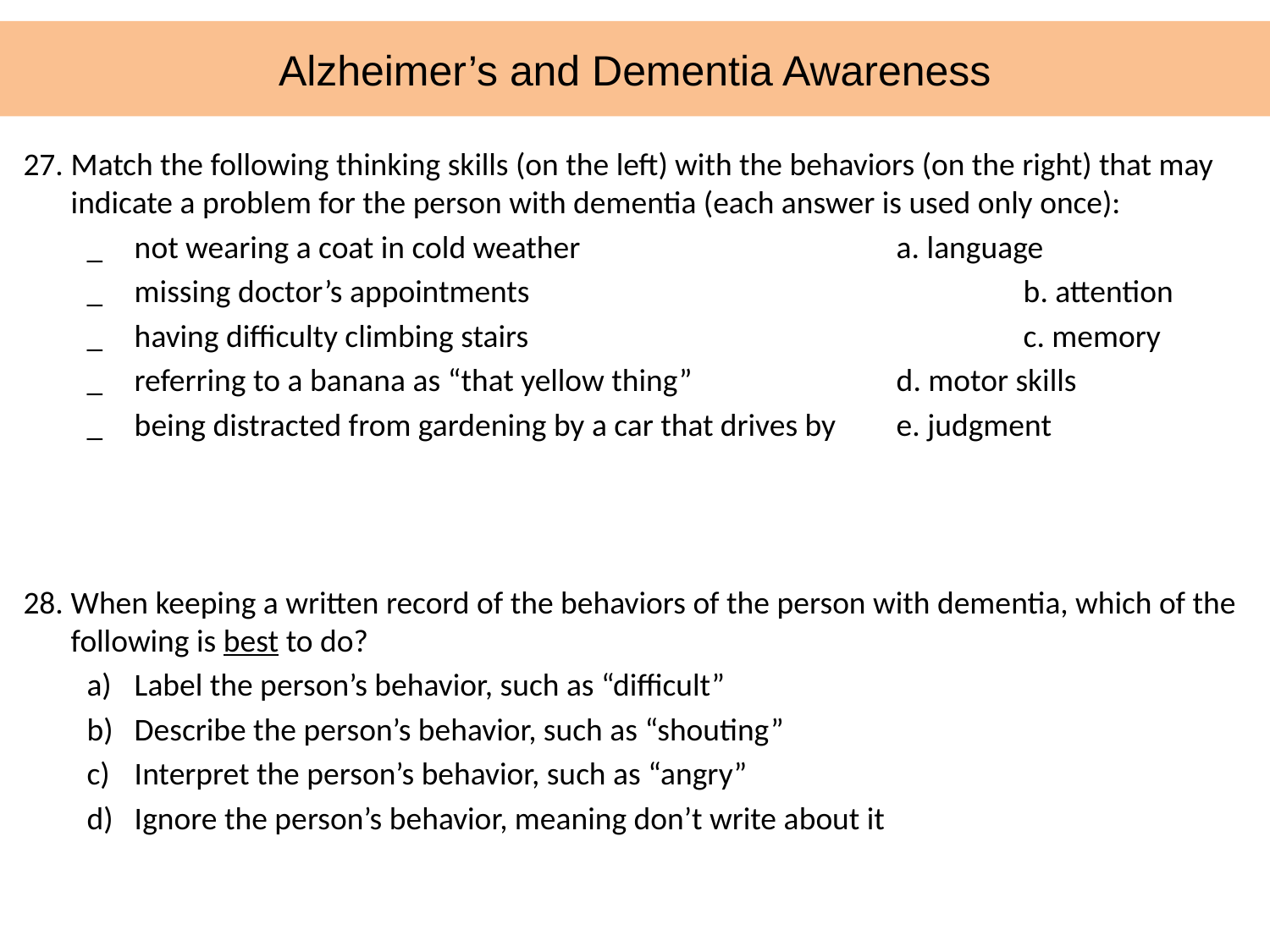

# Alzheimer’s and Dementia Awareness
27.	Match the following thinking skills (on the left) with the behaviors (on the right) that may indicate a problem for the person with dementia (each answer is used only once):
_	not wearing a coat in cold weather			a. language
_	missing doctor’s appointments				b. attention
_	having difficulty climbing stairs				c. memory
_	referring to a banana as “that yellow thing”		d. motor skills
_	being distracted from gardening by a car that drives by	e. judgment

28.	When keeping a written record of the behaviors of the person with dementia, which of the following is best to do?
Label the person’s behavior, such as “difficult”
Describe the person’s behavior, such as “shouting”
Interpret the person’s behavior, such as “angry”
Ignore the person’s behavior, meaning don’t write about it